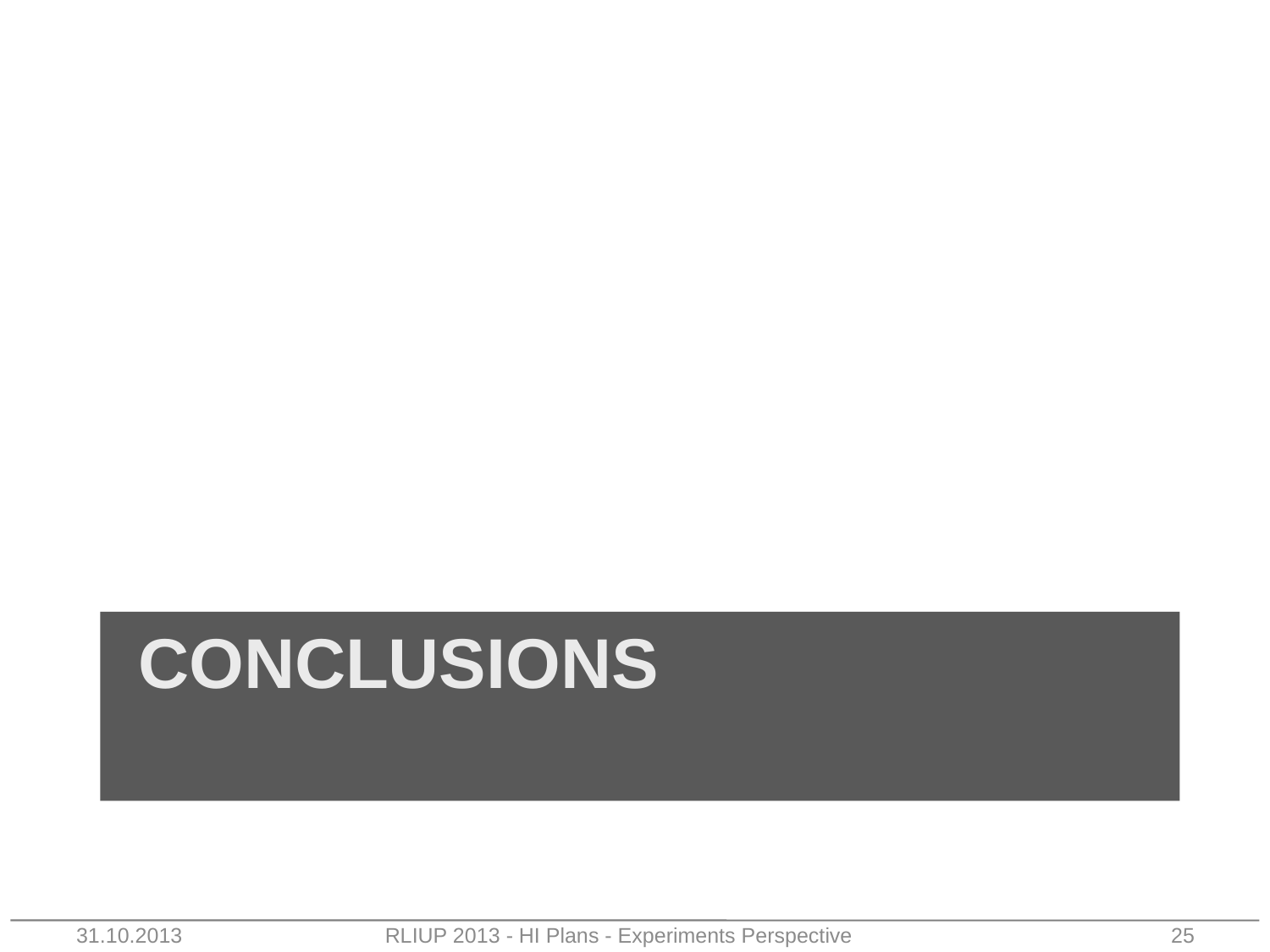

# CONCLUSIONS
31.10.2013
RLIUP 2013 - HI Plans - Experiments Perspective
25